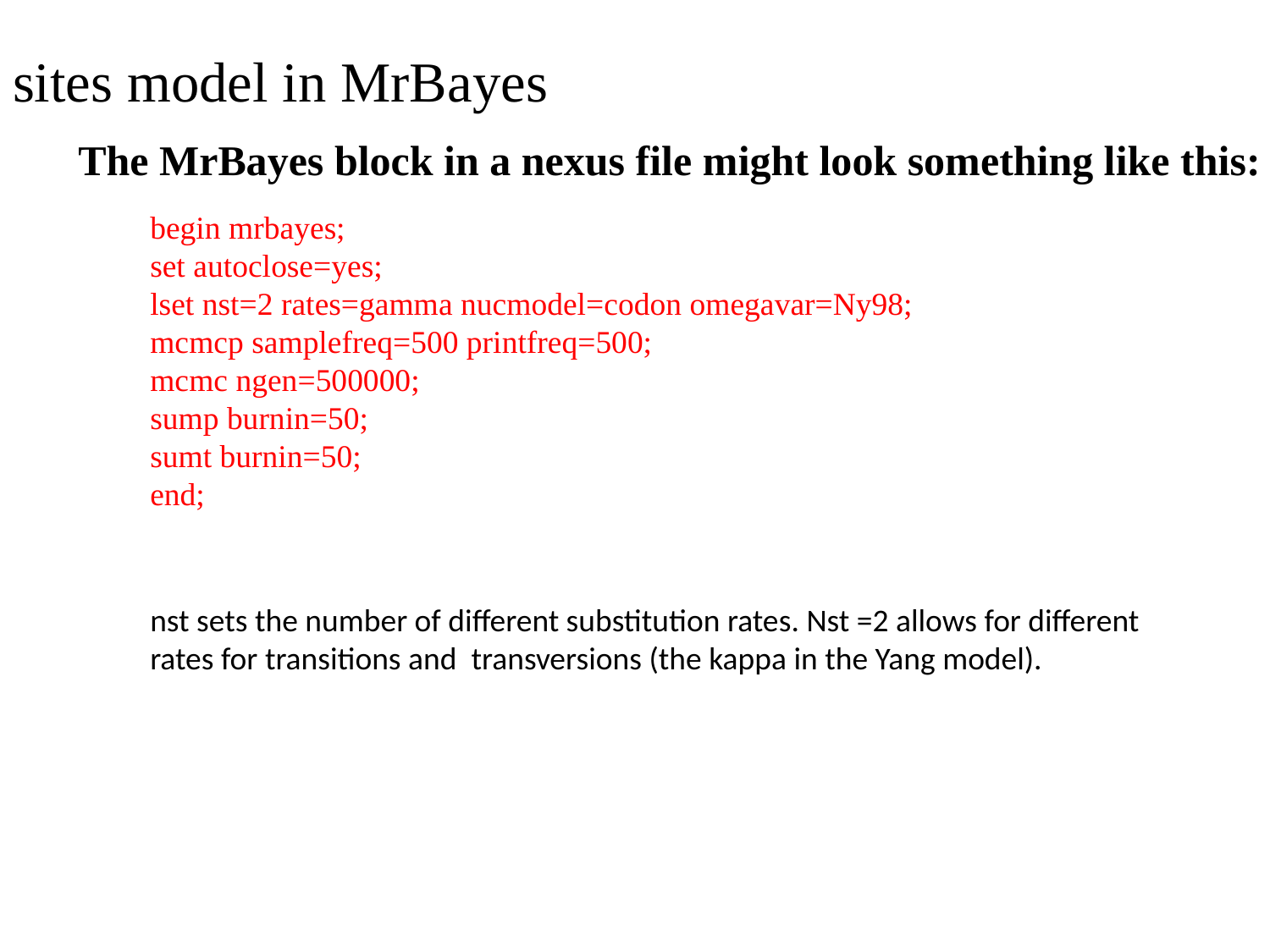

# sites model in MrBayes
The MrBayes block in a nexus file might look something like this:
begin mrbayes;
set autoclose=yes;
lset nst=2 rates=gamma nucmodel=codon omegavar=Ny98;
mcmcp samplefreq=500 printfreq=500;
mcmc ngen=500000;
sump burnin=50;
sumt burnin=50;
end;
nst sets the number of different substitution rates. Nst =2 allows for different rates for transitions and  transversions (the kappa in the Yang model).